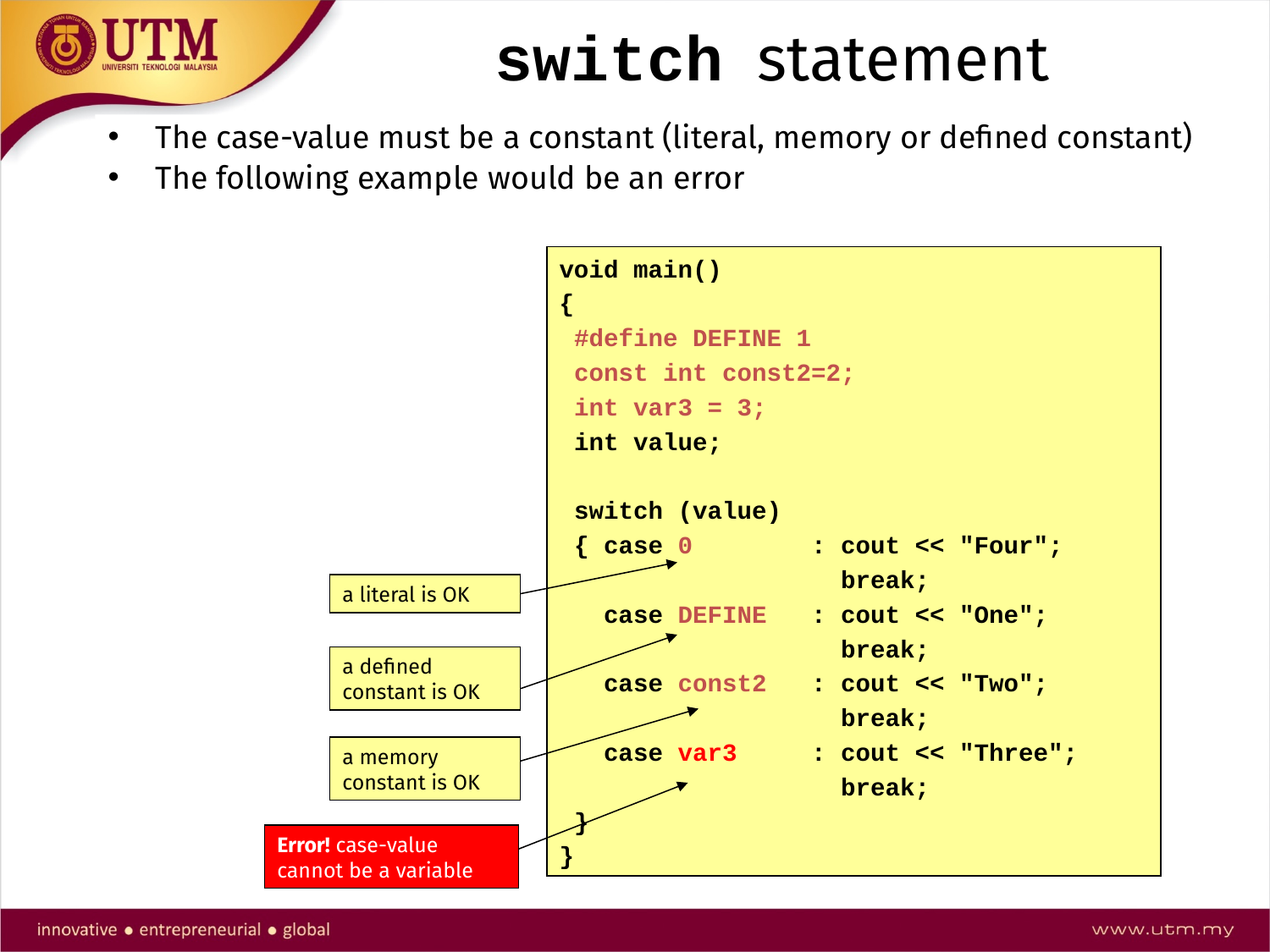

switch  statement
The case-value must be a constant (literal, memory or defined constant)
The following example would be an error
void main()
{
 #define DEFINE 1
 const int const2=2;
 int var3 = 3;
 int value;

 switch (value)
 { case 0        : cout << "Four";
                   break;
   case DEFINE   : cout << "One";
                   break;
   case const2   : cout << "Two";
                   break;
   case var3     : cout << "Three";
                   break;
 }
}

a literal is OK

a defined constant is OK

a memory constant is OK

Error! case-value cannot be a variable